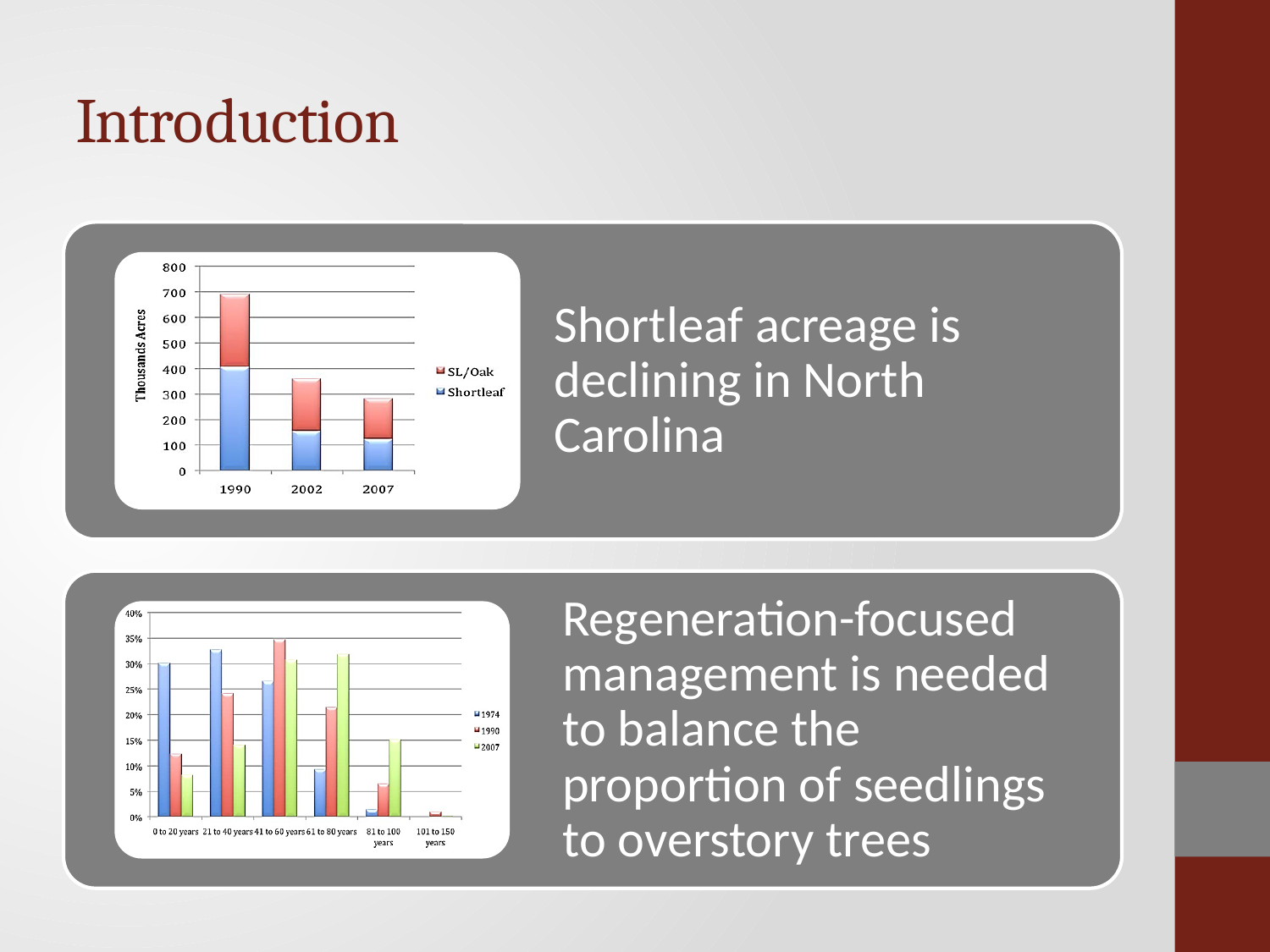

# Introduction
	Shortleaf acreage is declining in North Carolina
Regeneration-focused management is needed to balance the proportion of seedlings to overstory trees